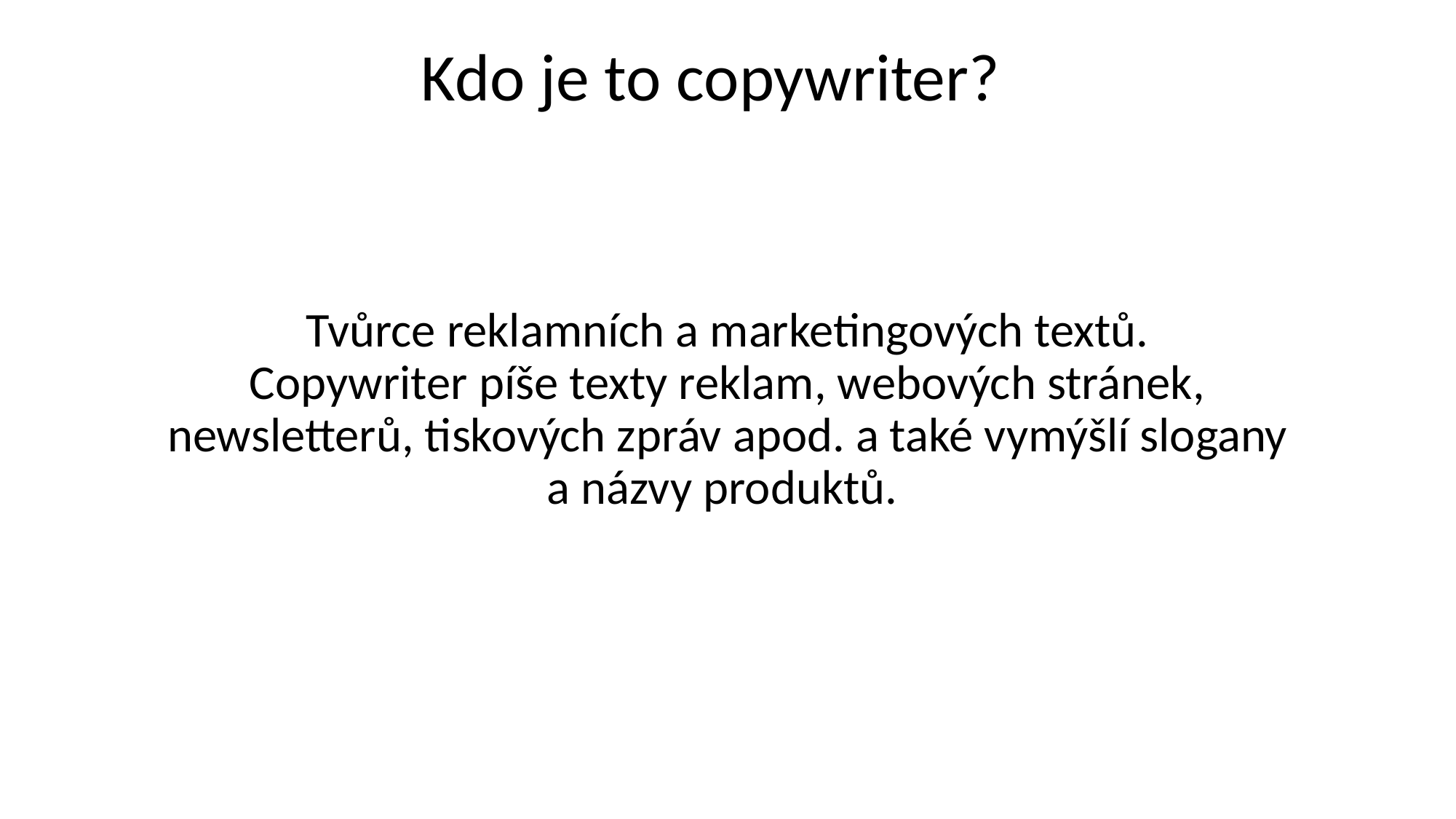

# Kdo je to copywriter?
Tvůrce reklamních a marketingových textů.
Copywriter píše texty reklam, webových stránek, newsletterů, tiskových zpráv apod. a také vymýšlí slogany a názvy produktů.